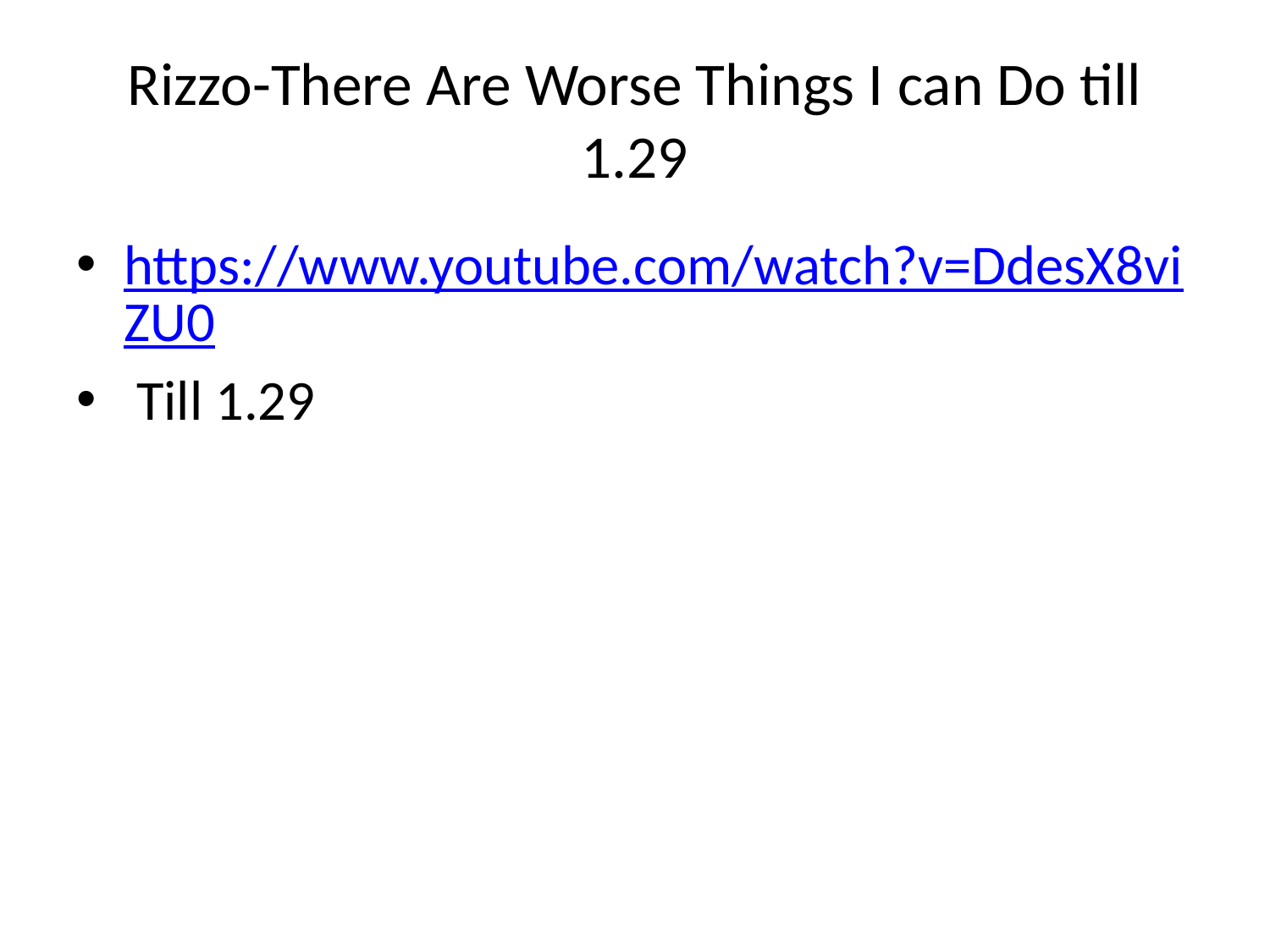

# Rizzo-There Are Worse Things I can Do till 1.29
https://www.youtube.com/watch?v=DdesX8viZU0
 Till 1.29